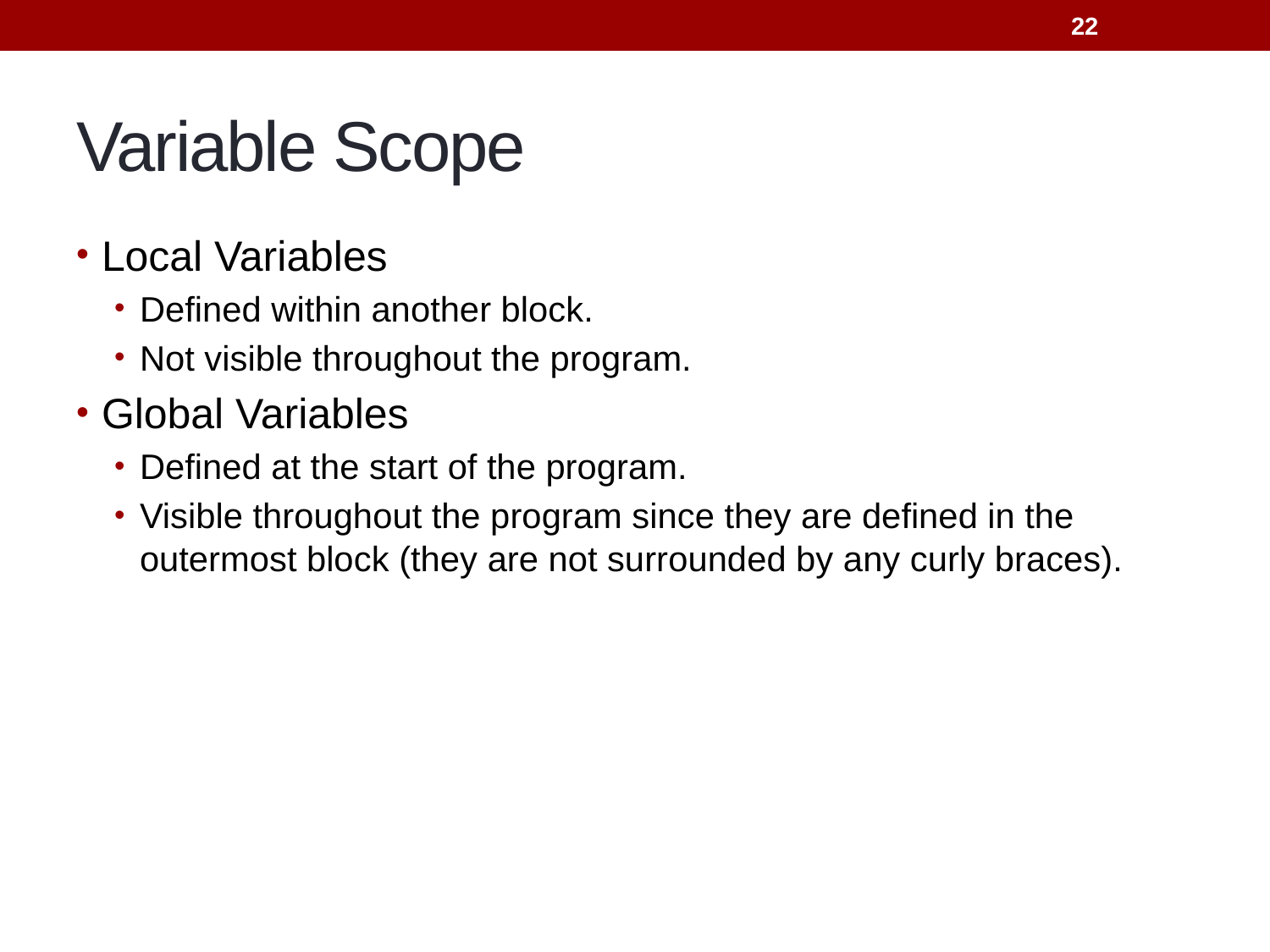

22
# Variable Scope
Local Variables
Defined within another block.
Not visible throughout the program.
Global Variables
Defined at the start of the program.
Visible throughout the program since they are defined in the outermost block (they are not surrounded by any curly braces).